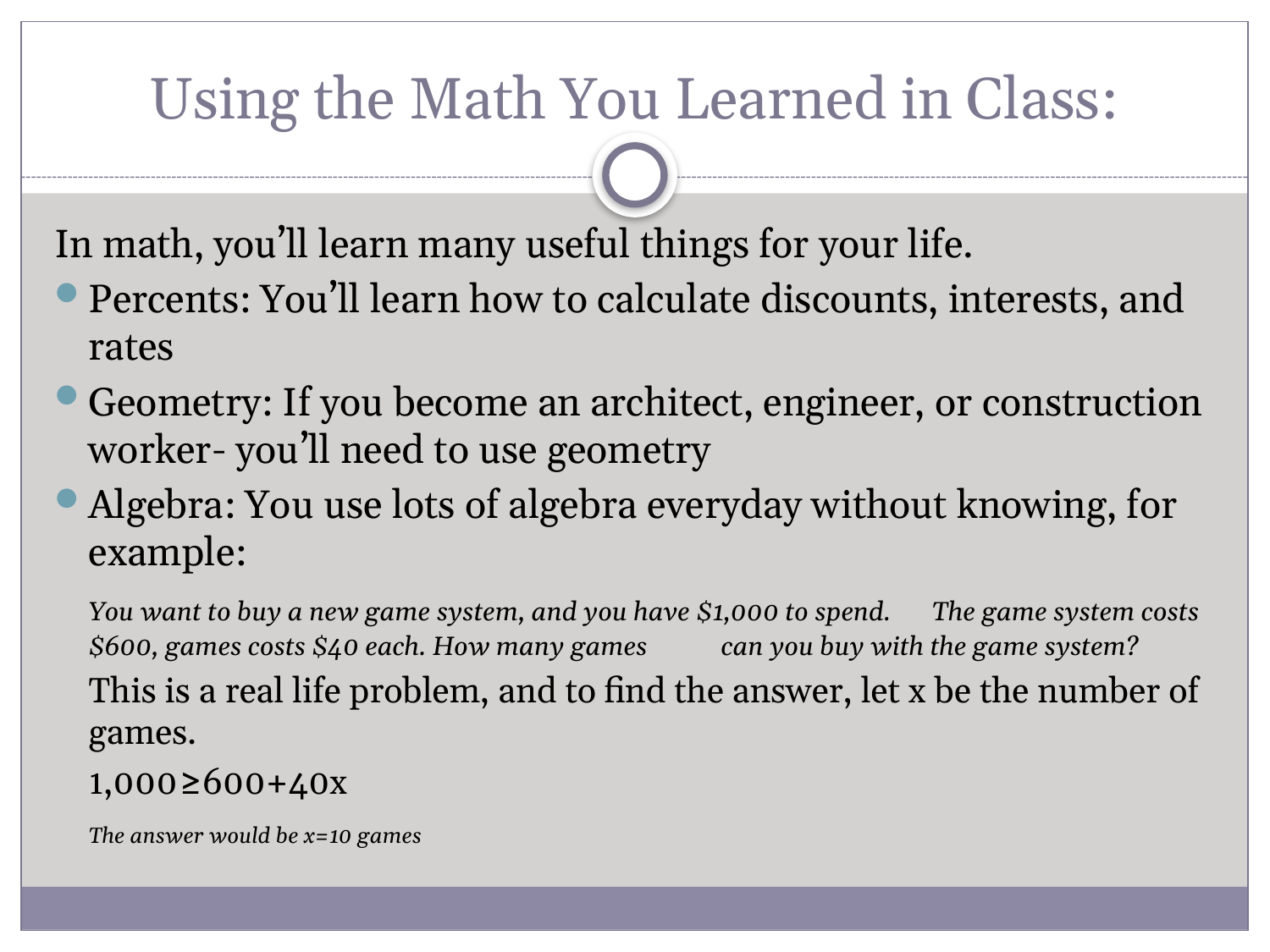

# Using the Math You Learned in Class:
In math, you’ll learn many useful things for your life.
Percents: You’ll learn how to calculate discounts, interests, and rates
Geometry: If you become an architect, engineer, or construction worker- you’ll need to use geometry
Algebra: You use lots of algebra everyday without knowing, for example:
		You want to buy a new game system, and you have $1,000 to spend. 	The game system costs $600, games costs $40 each. How many games 	can you buy with the game system?
	This is a real life problem, and to find the answer, let x be the number of games.
			1,000≥600+40x
							The answer would be x=10 games